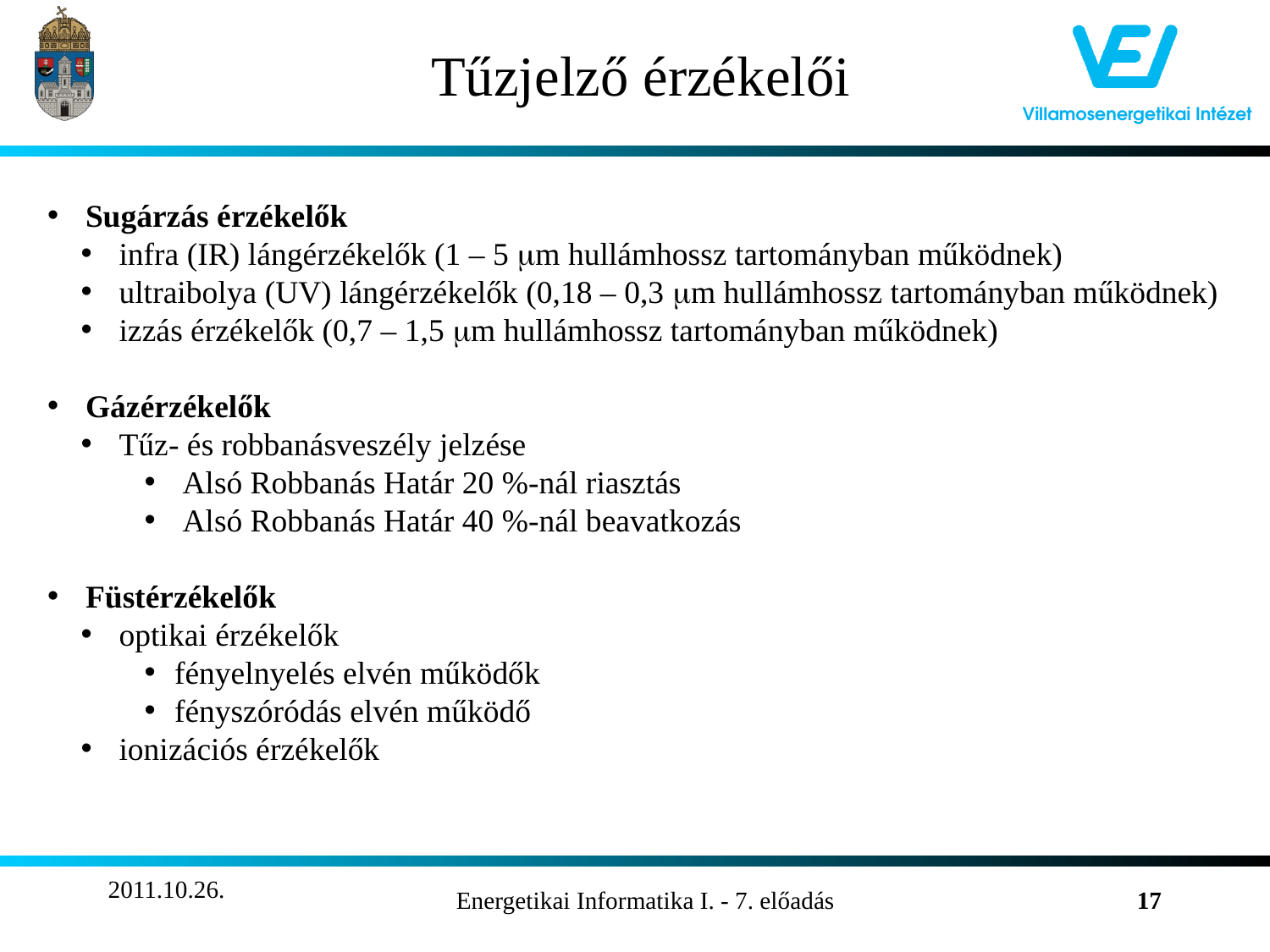

# Tűzjelző érzékelői
 Sugárzás érzékelők
 infra (IR) lángérzékelők (1 – 5 μm hullámhossz tartományban működnek)
 ultraibolya (UV) lángérzékelők (0,18 – 0,3 μm hullámhossz tartományban működnek)
 izzás érzékelők (0,7 – 1,5 μm hullámhossz tartományban működnek)

 Gázérzékelők
 Tűz- és robbanásveszély jelzése
 Alsó Robbanás Határ 20 %-nál riasztás
 Alsó Robbanás Határ 40 %-nál beavatkozás

 Füstérzékelők
 optikai érzékelők
fényelnyelés elvén működők
fényszóródás elvén működő
 ionizációs érzékelők

2011.10.26.
Energetikai Informatika I. - 7. előadás
17